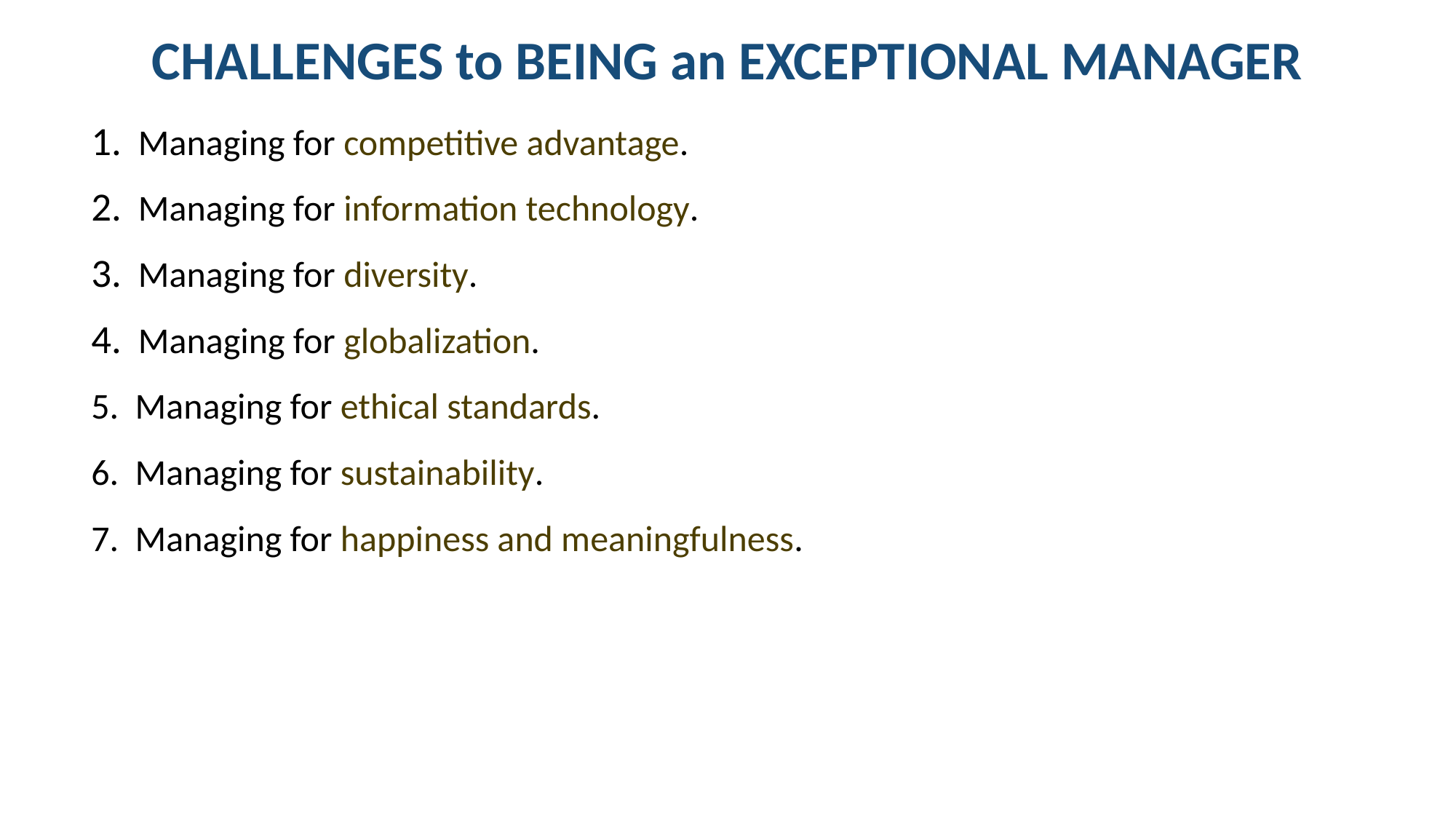

# CHALLENGES to BEING an EXCEPTIONAL MANAGER
Managing for competitive advantage.
Managing for information technology.
Managing for diversity.
Managing for globalization.
5.  Managing for ethical standards.
6.  Managing for sustainability.
7.  Managing for happiness and meaningfulness.